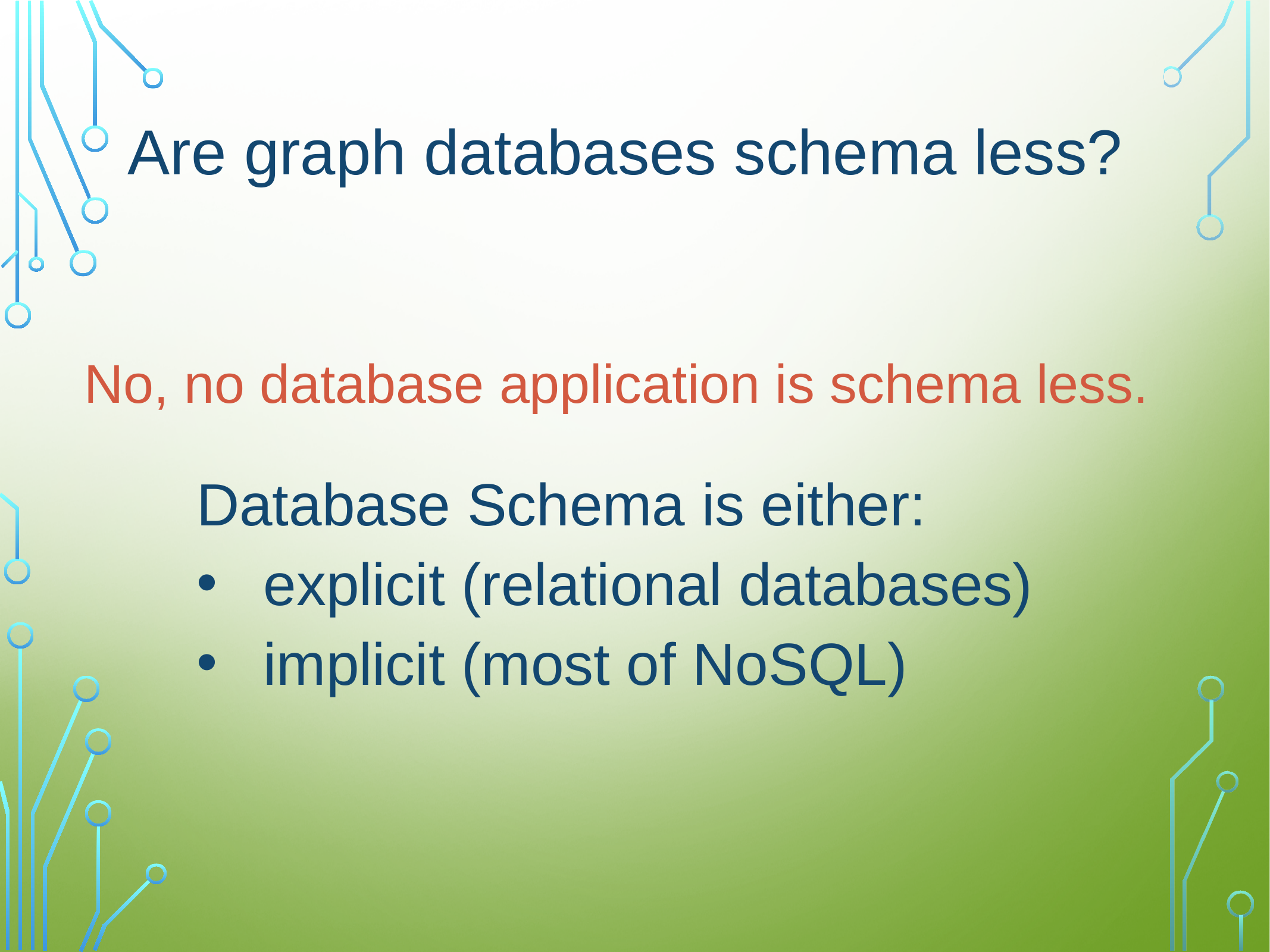

# Are graph databases schema less?
No, no database application is schema less.
Database Schema is either:
explicit (relational databases)
implicit (most of NoSQL)